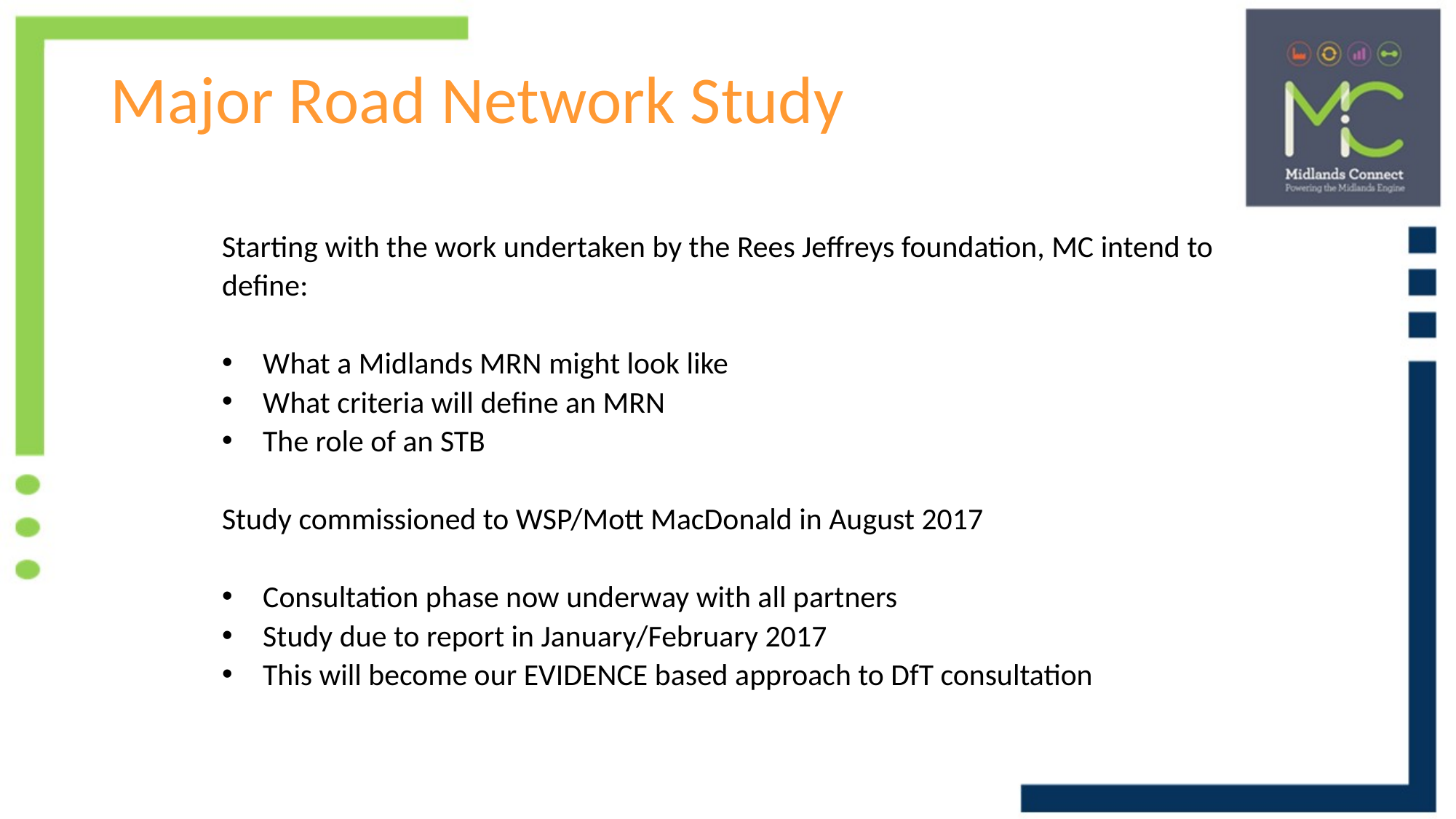

Major Road Network Study
Starting with the work undertaken by the Rees Jeffreys foundation, MC intend to define:

What a Midlands MRN might look like
What criteria will define an MRN
The role of an STB

Study commissioned to WSP/Mott MacDonald in August 2017

Consultation phase now underway with all partners
Study due to report in January/February 2017
This will become our EVIDENCE based approach to DfT consultation